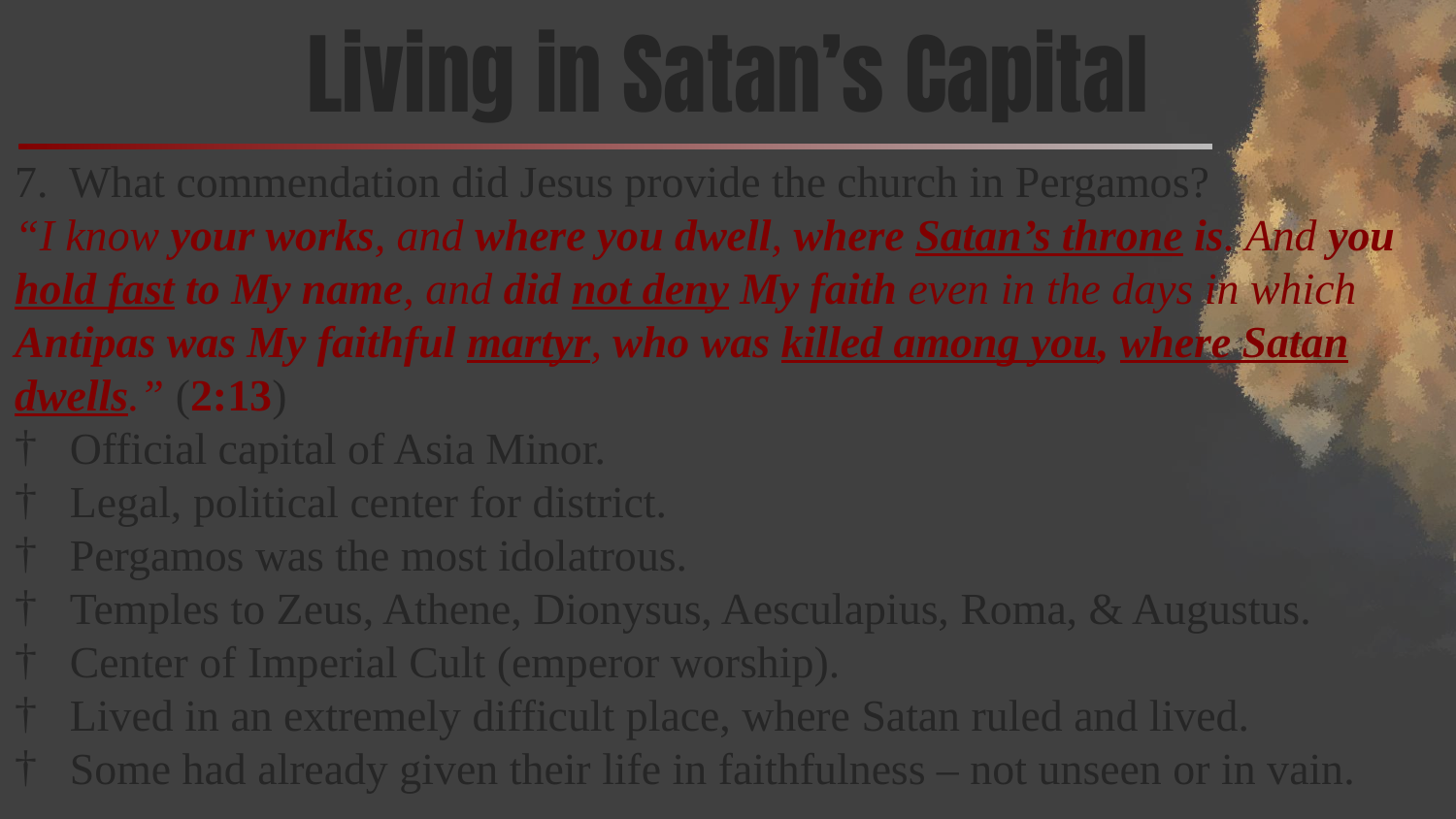

# Living in Satan’s Capital
What commendation did Jesus provide the church in Pergamos?
“I know your works, and where you dwell, where Satan’s throne is. And you hold fast to My name, and did not deny My faith even in the days in which Antipas was My faithful martyr, who was killed among you, where Satan dwells.” (2:13)
Official capital of Asia Minor.
Legal, political center for district.
Pergamos was the most idolatrous.
Temples to Zeus, Athene, Dionysus, Aesculapius, Roma, & Augustus.
Center of Imperial Cult (emperor worship).
Lived in an extremely difficult place, where Satan ruled and lived.
Some had already given their life in faithfulness – not unseen or in vain.